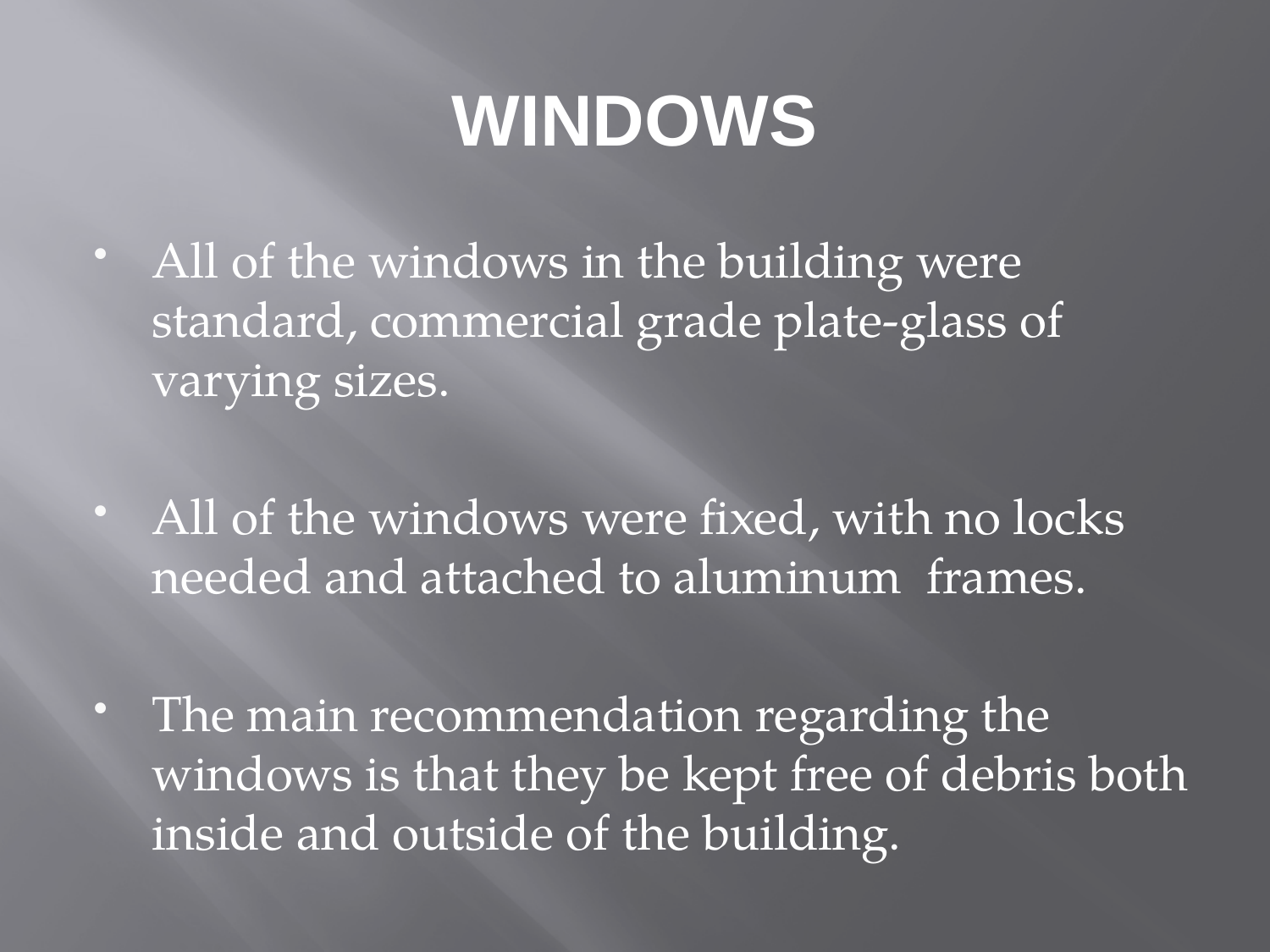

# WINDOWS
All of the windows in the building were standard, commercial grade plate-glass of varying sizes.

All of the windows were fixed, with no locks needed and attached to aluminum  frames.

The main recommendation regarding the windows is that they be kept free of debris both inside and outside of the building.